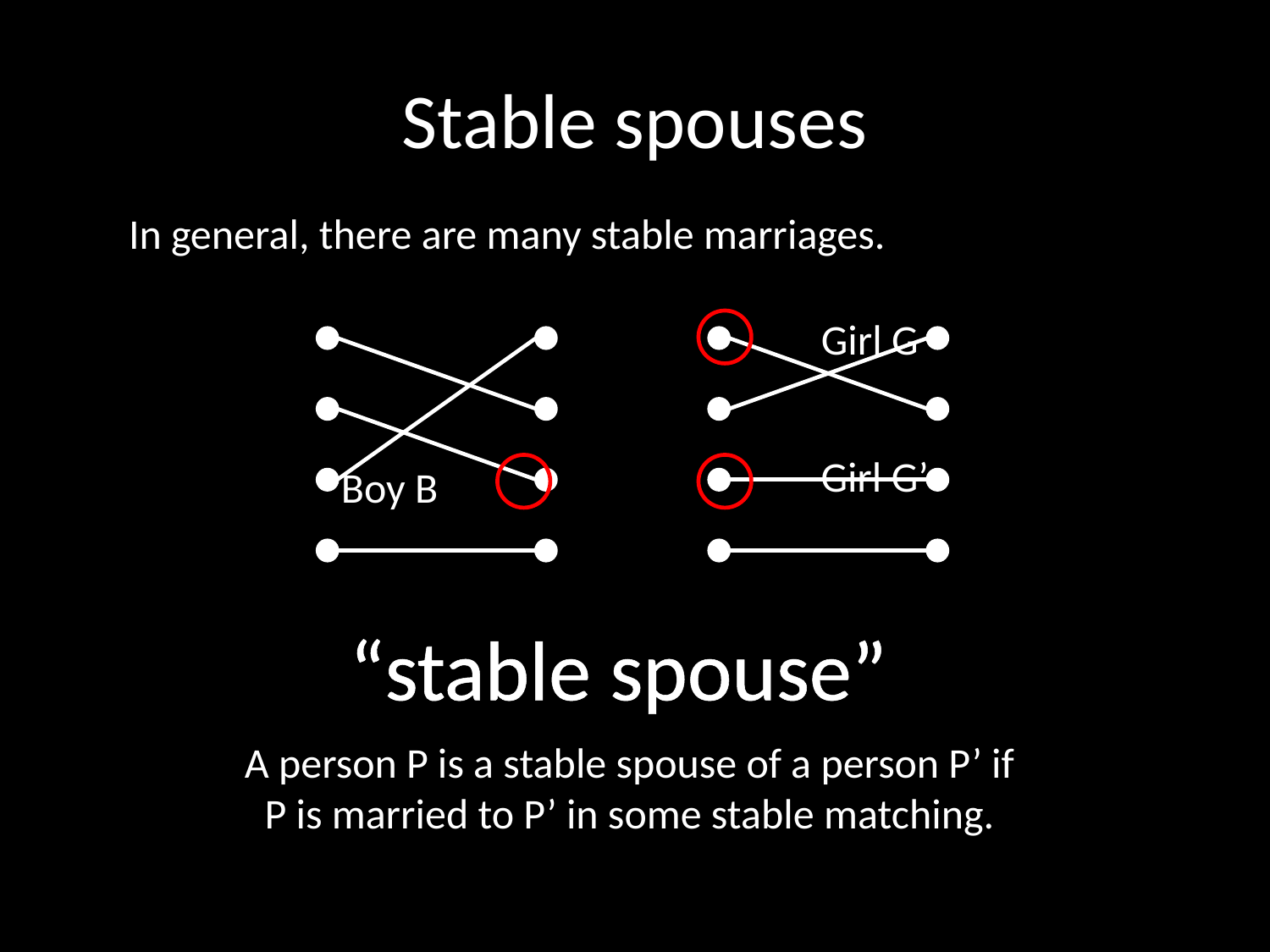

# Stable spouses
In general, there are many stable marriages.
Girl G

Girl G’
Boy B

“stable spouse”
A person P is a stable spouse of a person P’ if P is married to P’ in some stable matching.